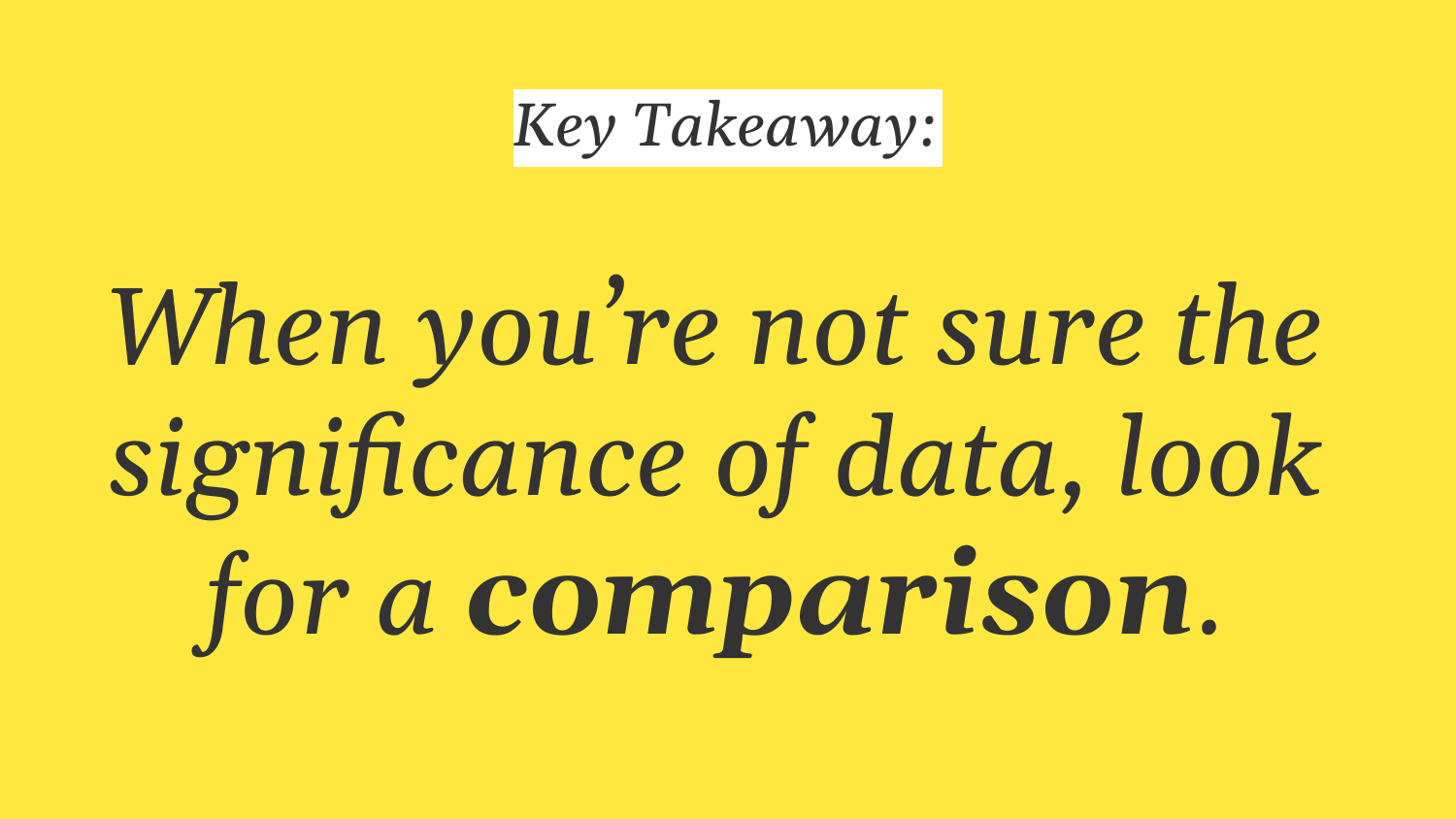

Key Takeaway:
# When you’re not sure the significance of data, look for a comparison.